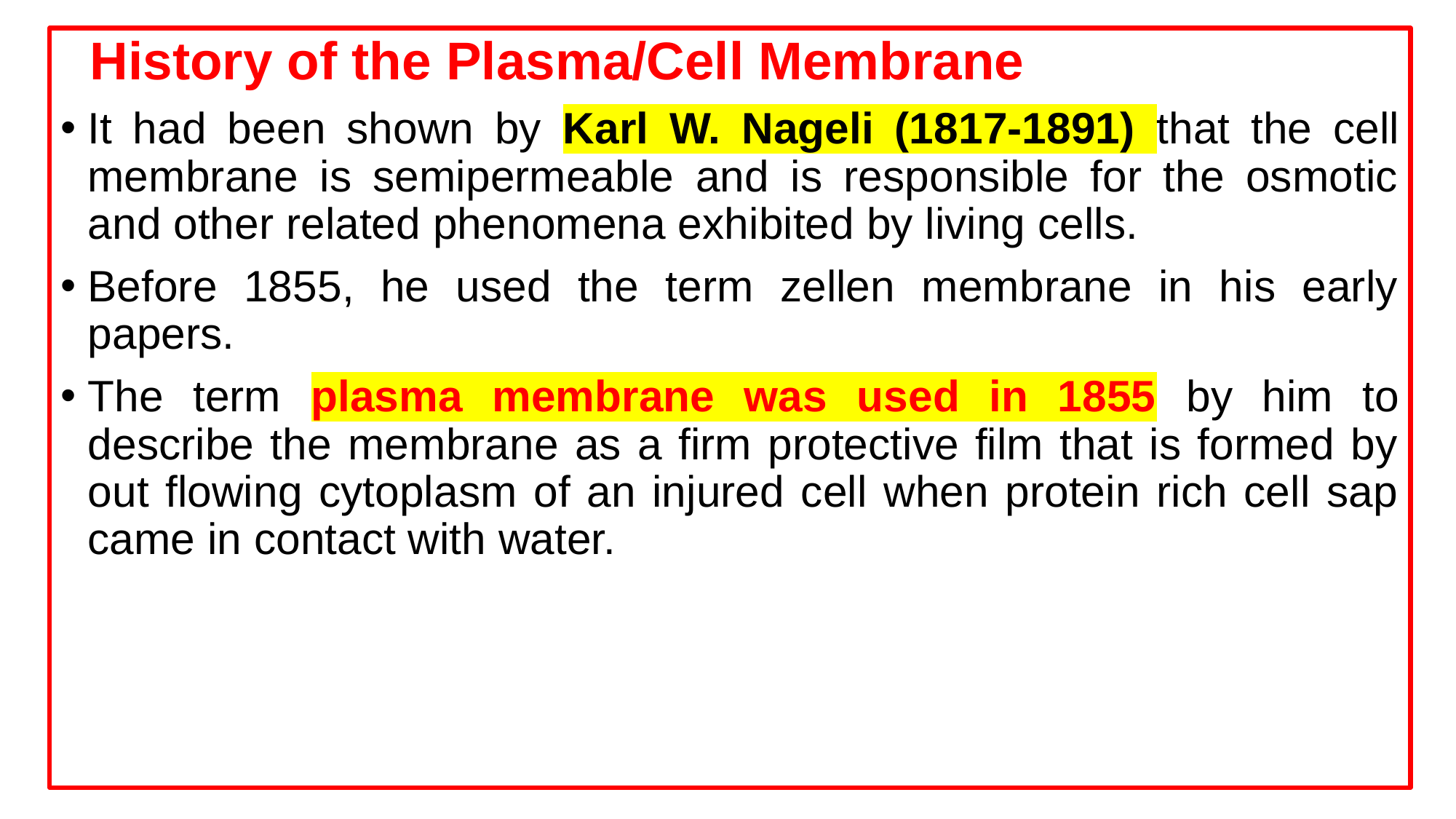

History of the Plasma/Cell Membrane
It had been shown by Karl W. Nageli (1817-1891) that the cell membrane is semipermeable and is responsible for the osmotic and other related phenomena exhibited by living cells.
Before 1855, he used the term zellen membrane in his early papers.
The term plasma membrane was used in 1855 by him to describe the membrane as a firm protective film that is formed by out flowing cytoplasm of an injured cell when protein rich cell sap came in contact with water.